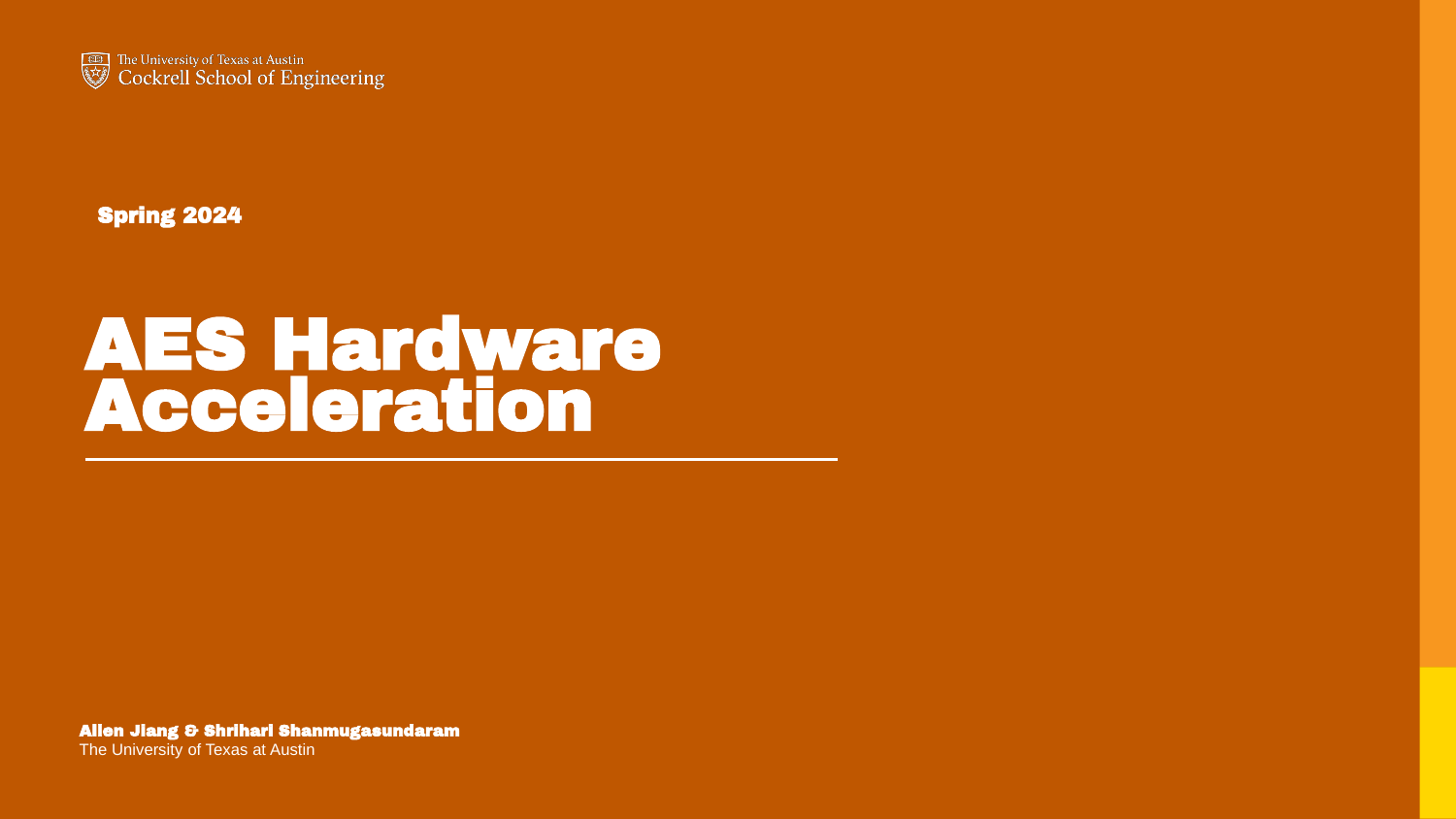

Spring 2024
AES Hardware Acceleration

Allen Jiang & Shrihari Shanmugasundaram
The University of Texas at Austin